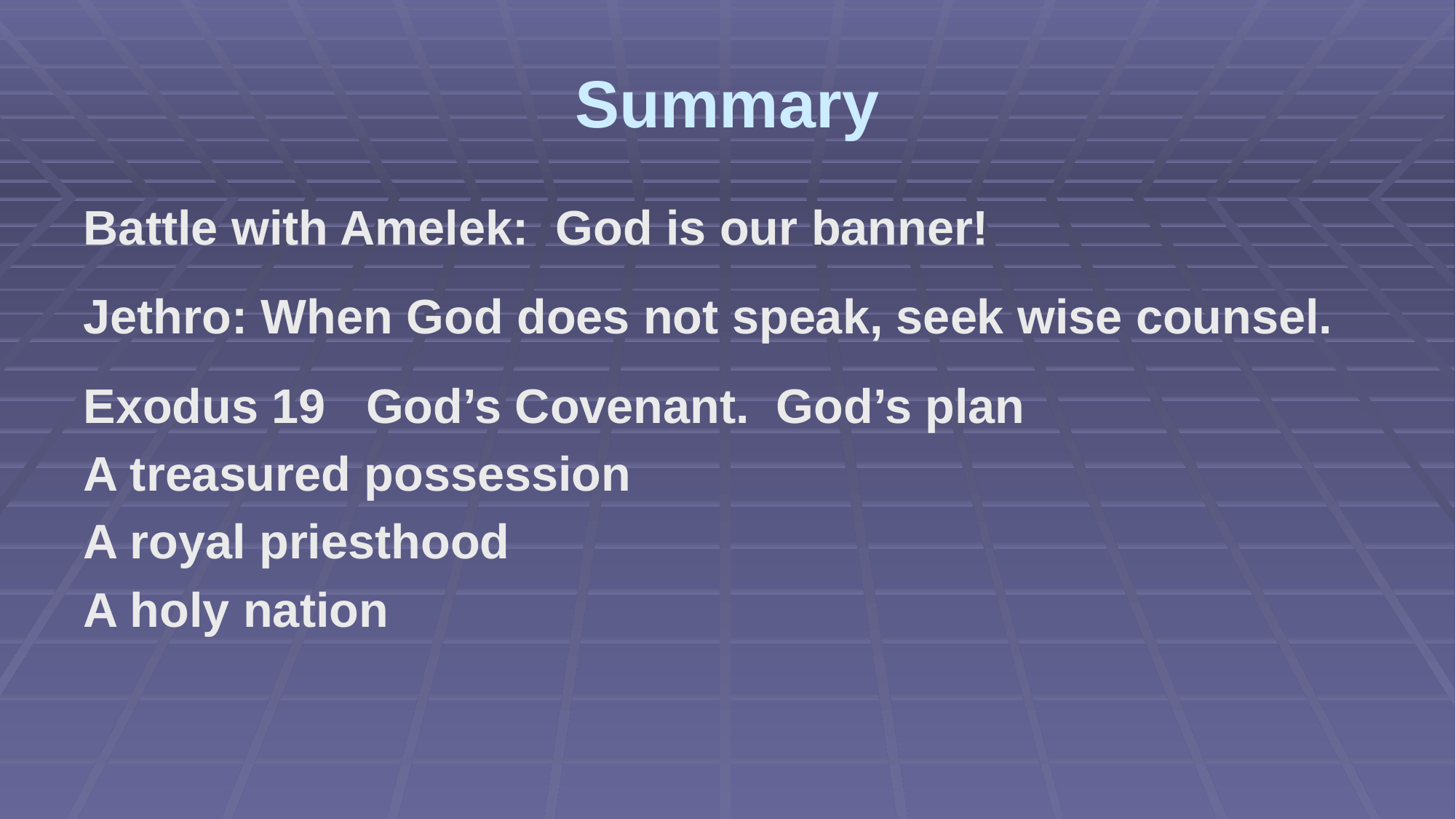

# Summary
Battle with Amelek:  God is our banner!

Jethro: When God does not speak, seek wise counsel.

Exodus 19   God’s Covenant.  God’s plan
A treasured possession
A royal priesthood
A holy nation